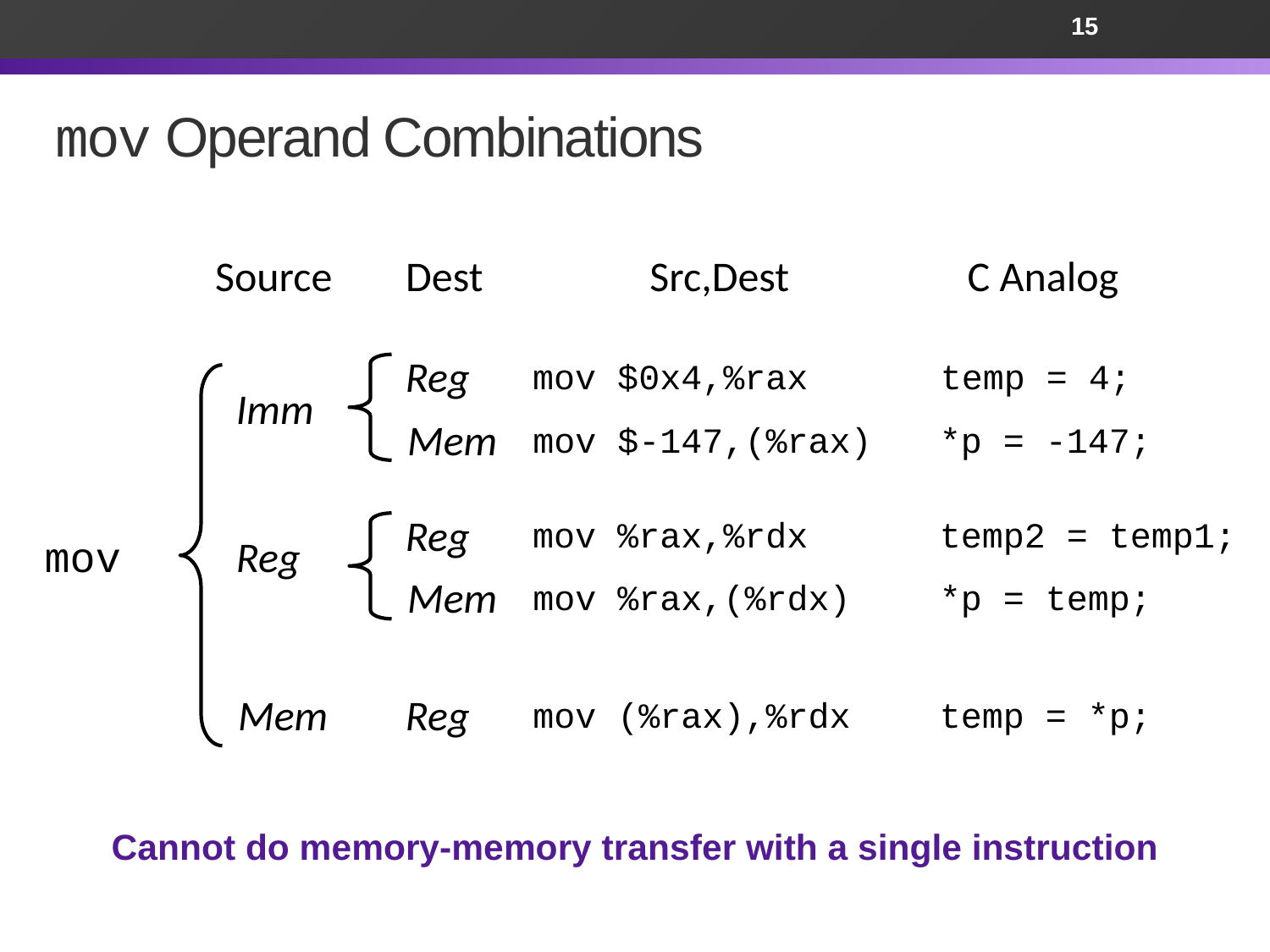

15
# mov Operand Combinations
Source
Dest
Src,Dest
C Analog
Reg

Imm
Mem
mov $0x4,%rax
temp = 4;

mov $-147,(%rax)
*p = -147;
Reg

Reg
Mem
mov %rax,%rdx
temp2 = temp1;
mov
mov %rax,(%rdx)
*p = temp;
Mem
Reg
mov (%rax),%rdx
temp = *p;
Cannot do memory-memory transfer with a single instruction